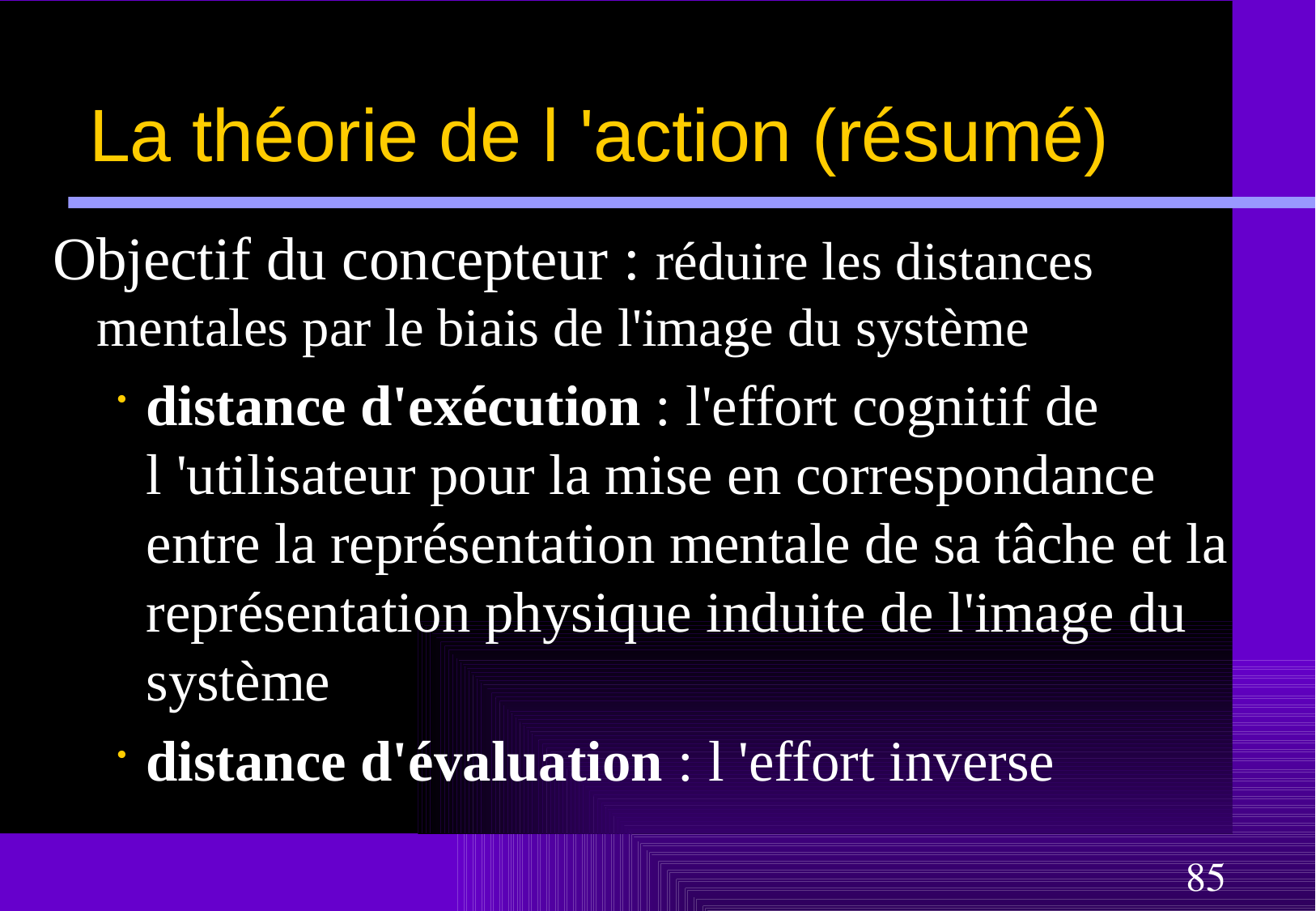

# La théorie de l 'action (résumé)
Objectif du concepteur : réduire les distances mentales par le biais de l'image du système
distance d'exécution : l'effort cognitif de l 'utilisateur pour la mise en correspondance entre la représentation mentale de sa tâche et la représentation physique induite de l'image du système
distance d'évaluation : l 'effort inverse
85